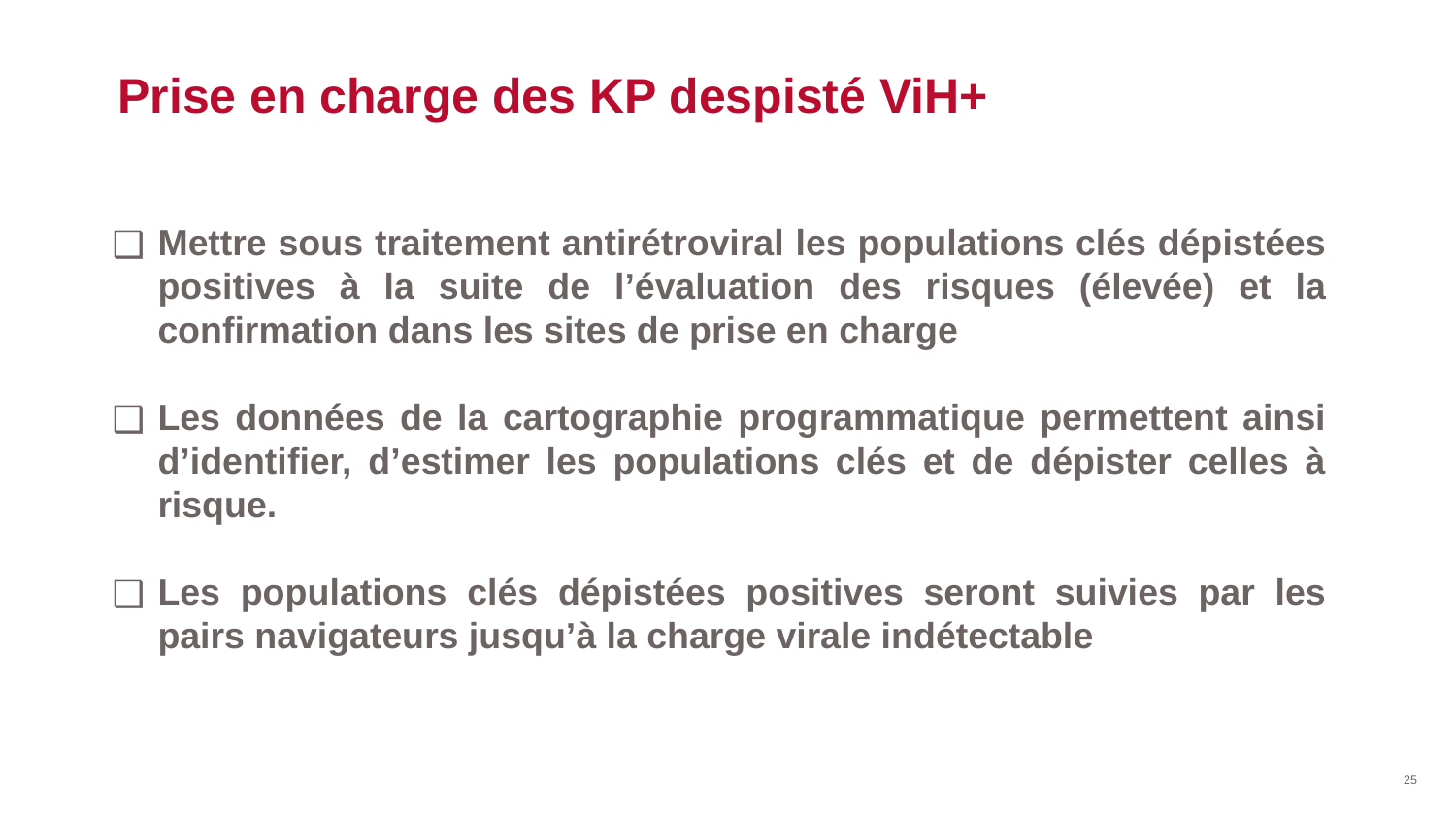

# Prise en charge des KP despisté ViH+
Mettre sous traitement antirétroviral les populations clés dépistées positives à la suite de l’évaluation des risques (élevée) et la confirmation dans les sites de prise en charge

Les données de la cartographie programmatique permettent ainsi d’identifier, d’estimer les populations clés et de dépister celles à risque.

Les populations clés dépistées positives seront suivies par les pairs navigateurs jusqu’à la charge virale indétectable

Pisa
Chief Strategic Information Officer
Right to Care (Group)
November 2022

25